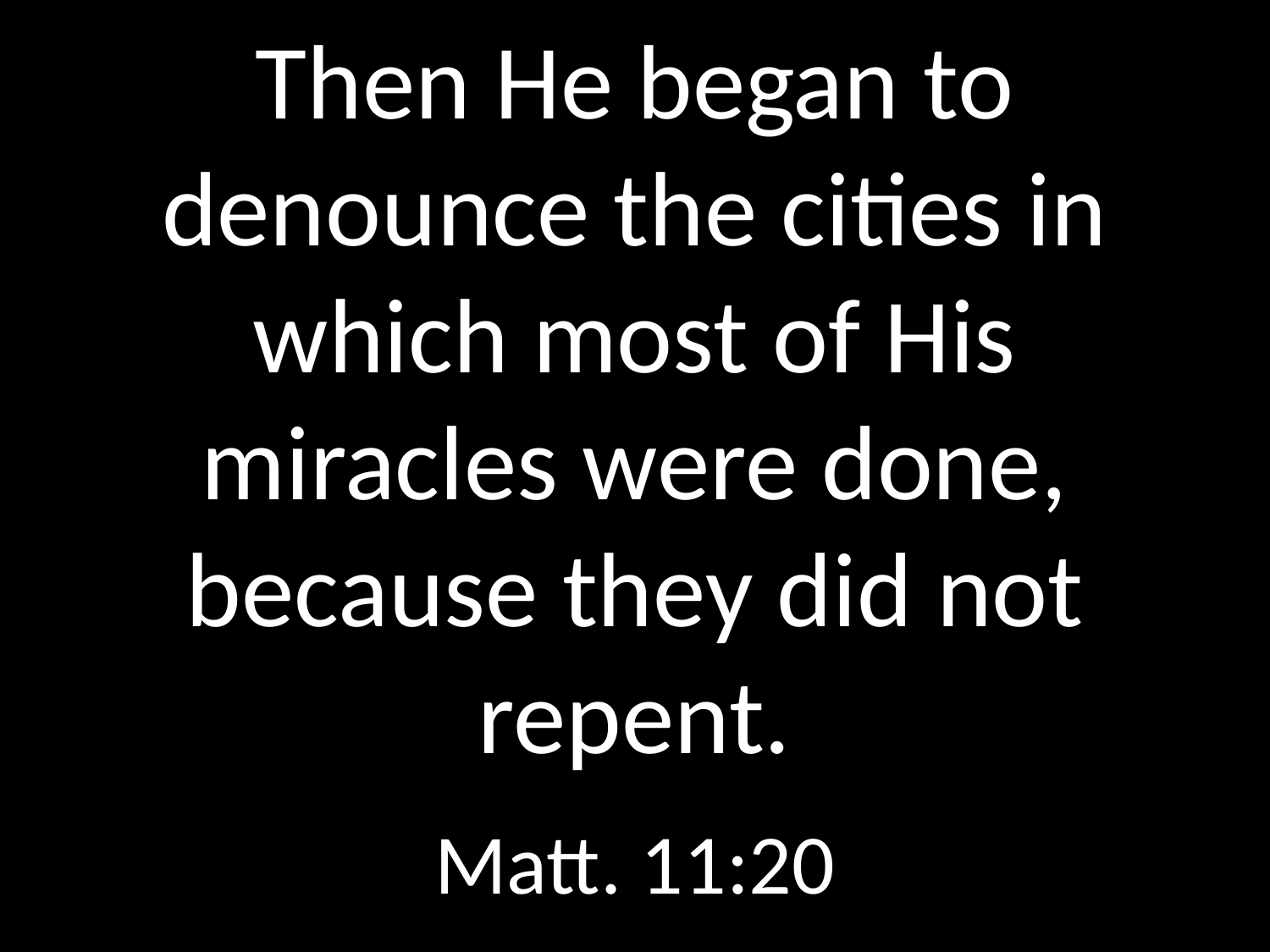

# Then He began to denounce the cities in which most of His miracles were done, because they did not repent.
GOD
GOD
Matt. 11:20